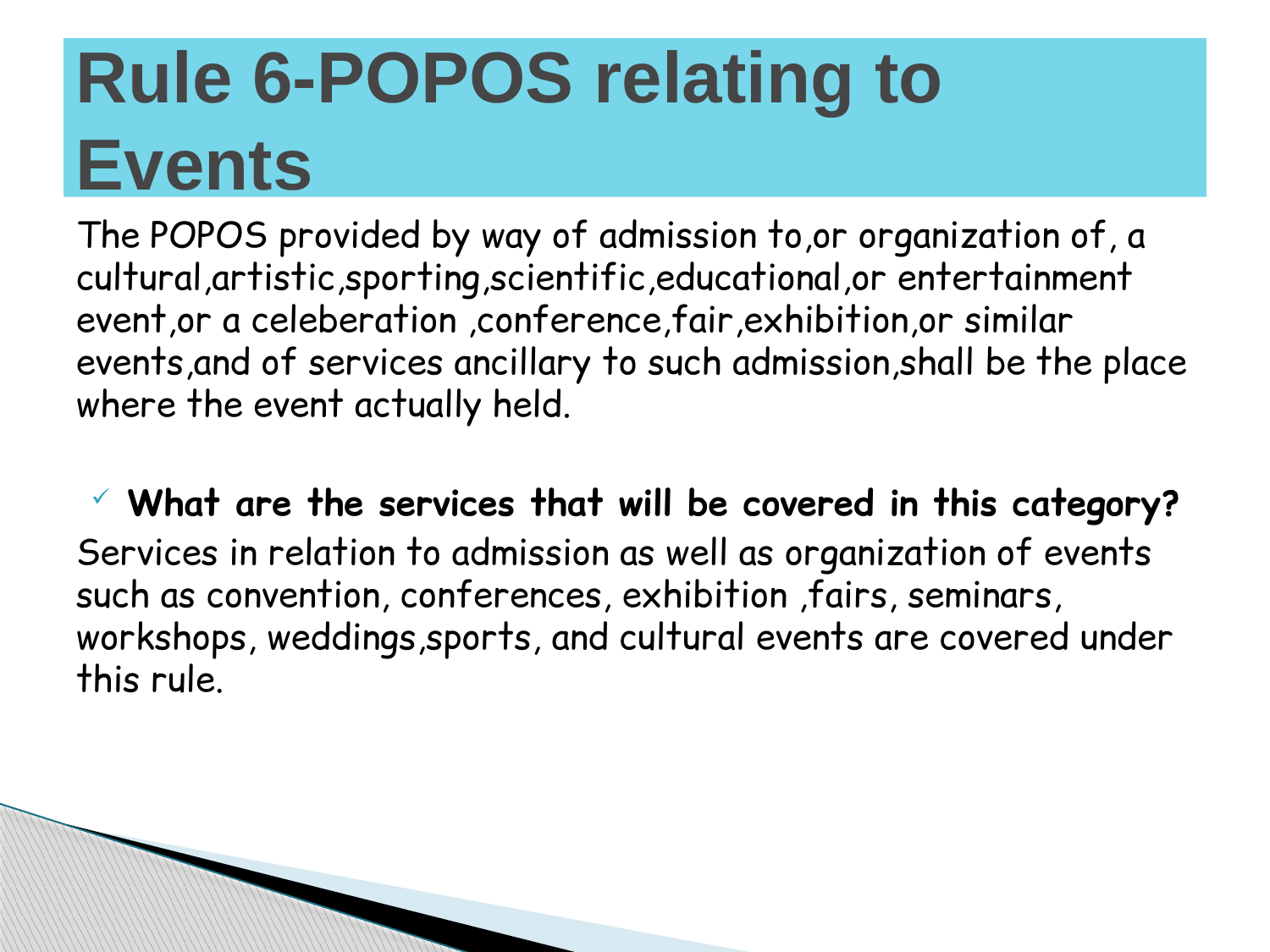

# Rule 6-POPOS relating to Events
The POPOS provided by way of admission to,or organization of, a cultural,artistic,sporting,scientific,educational,or entertainment event,or a celeberation ,conference,fair,exhibition,or similar events,and of services ancillary to such admission,shall be the place where the event actually held.

What are the services that will be covered in this category?
Services in relation to admission as well as organization of events such as convention, conferences, exhibition ,fairs, seminars, workshops, weddings,sports, and cultural events are covered under this rule.